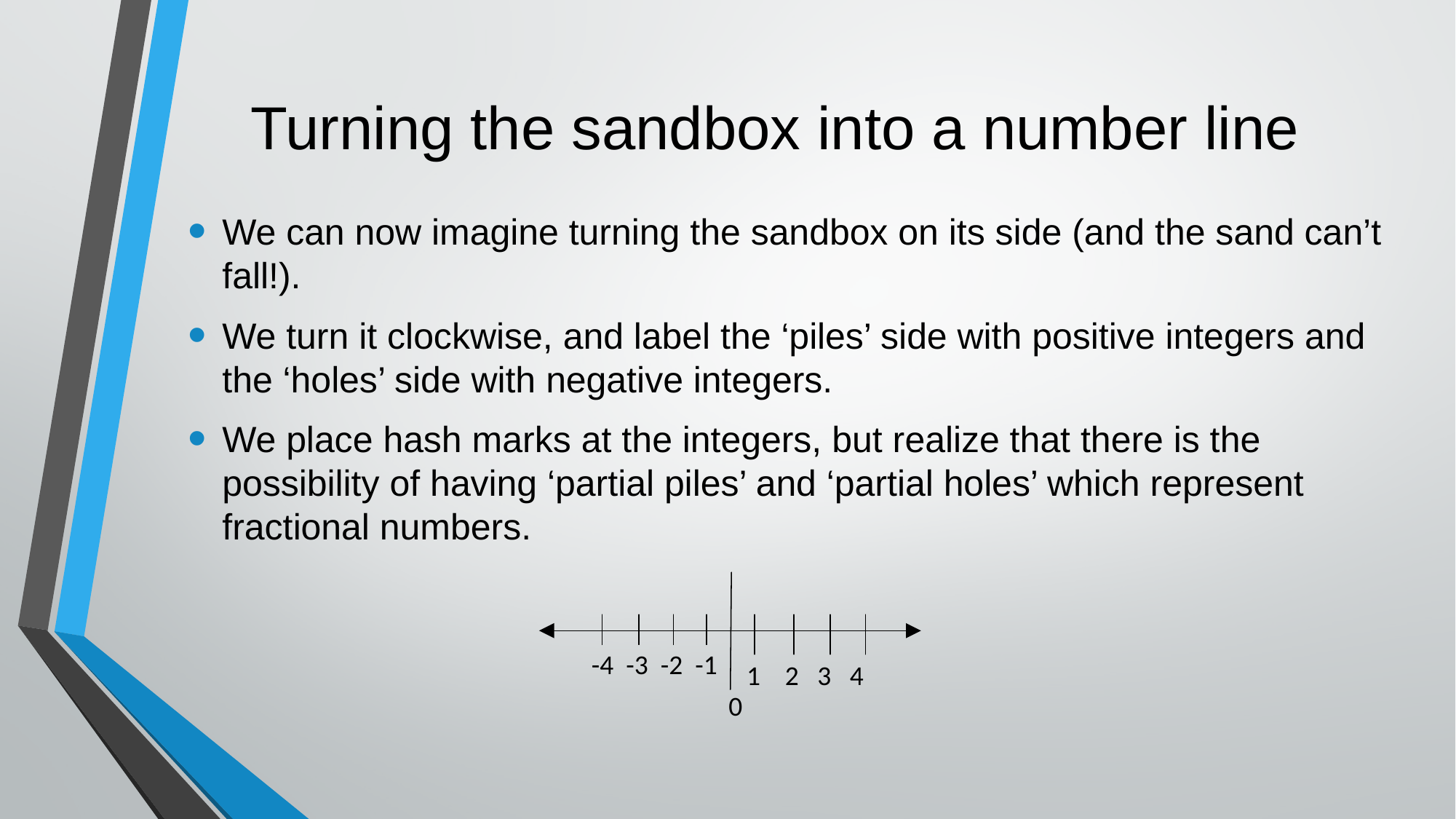

# Turning the sandbox into a number line
We can now imagine turning the sandbox on its side (and the sand can’t fall!).
We turn it clockwise, and label the ‘piles’ side with positive integers and the ‘holes’ side with negative integers.
We place hash marks at the integers, but realize that there is the possibility of having ‘partial piles’ and ‘partial holes’ which represent fractional numbers.

1    2   3   4
-4  -3  -2  -1
0